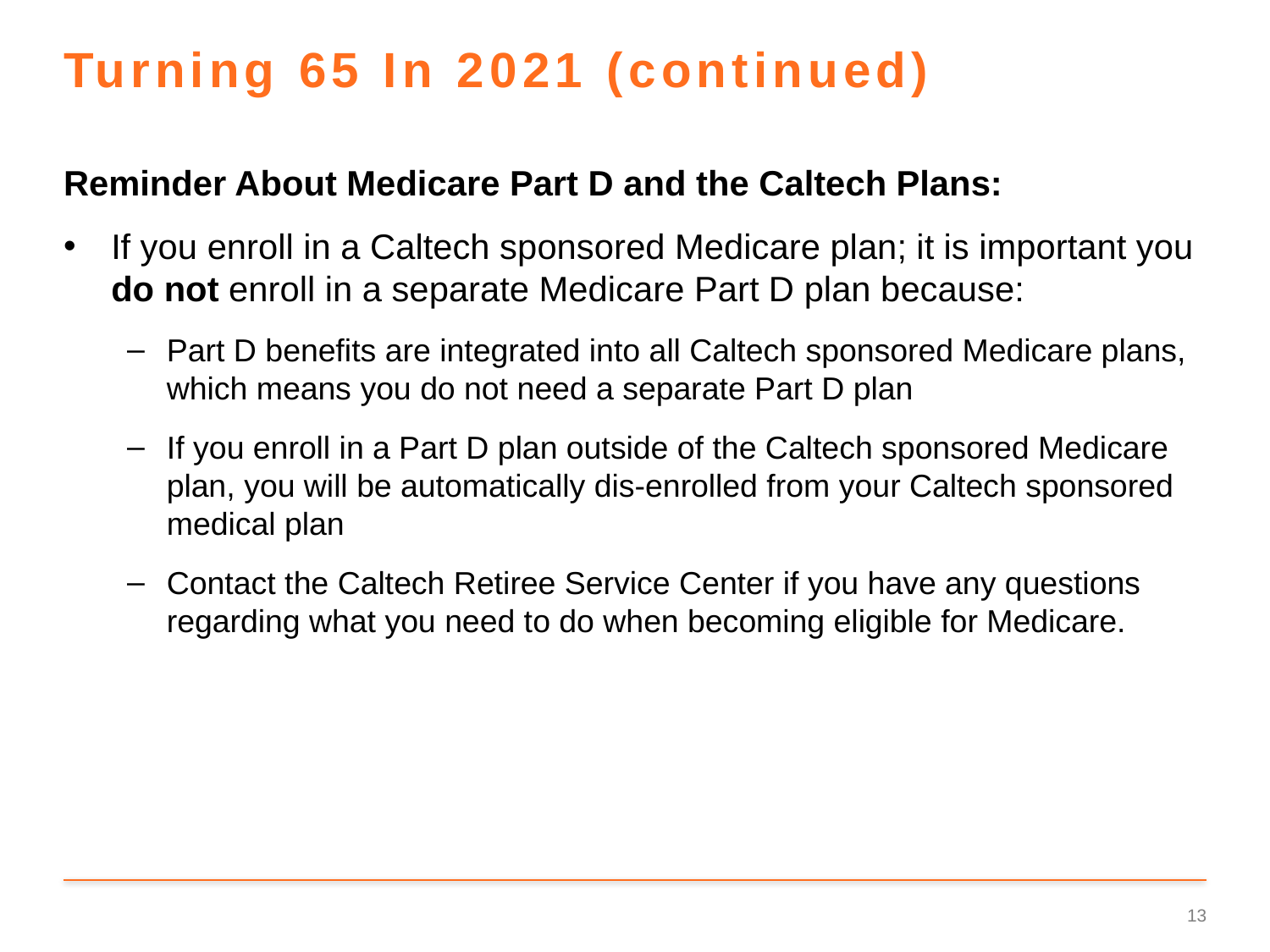

# Turning 65 In 2021 (continued)
Reminder About Medicare Part D and the Caltech Plans:
If you enroll in a Caltech sponsored Medicare plan; it is important you do not enroll in a separate Medicare Part D plan because:
Part D benefits are integrated into all Caltech sponsored Medicare plans, which means you do not need a separate Part D plan
If you enroll in a Part D plan outside of the Caltech sponsored Medicare plan, you will be automatically dis-enrolled from your Caltech sponsored medical plan
Contact the Caltech Retiree Service Center if you have any questions regarding what you need to do when becoming eligible for Medicare.